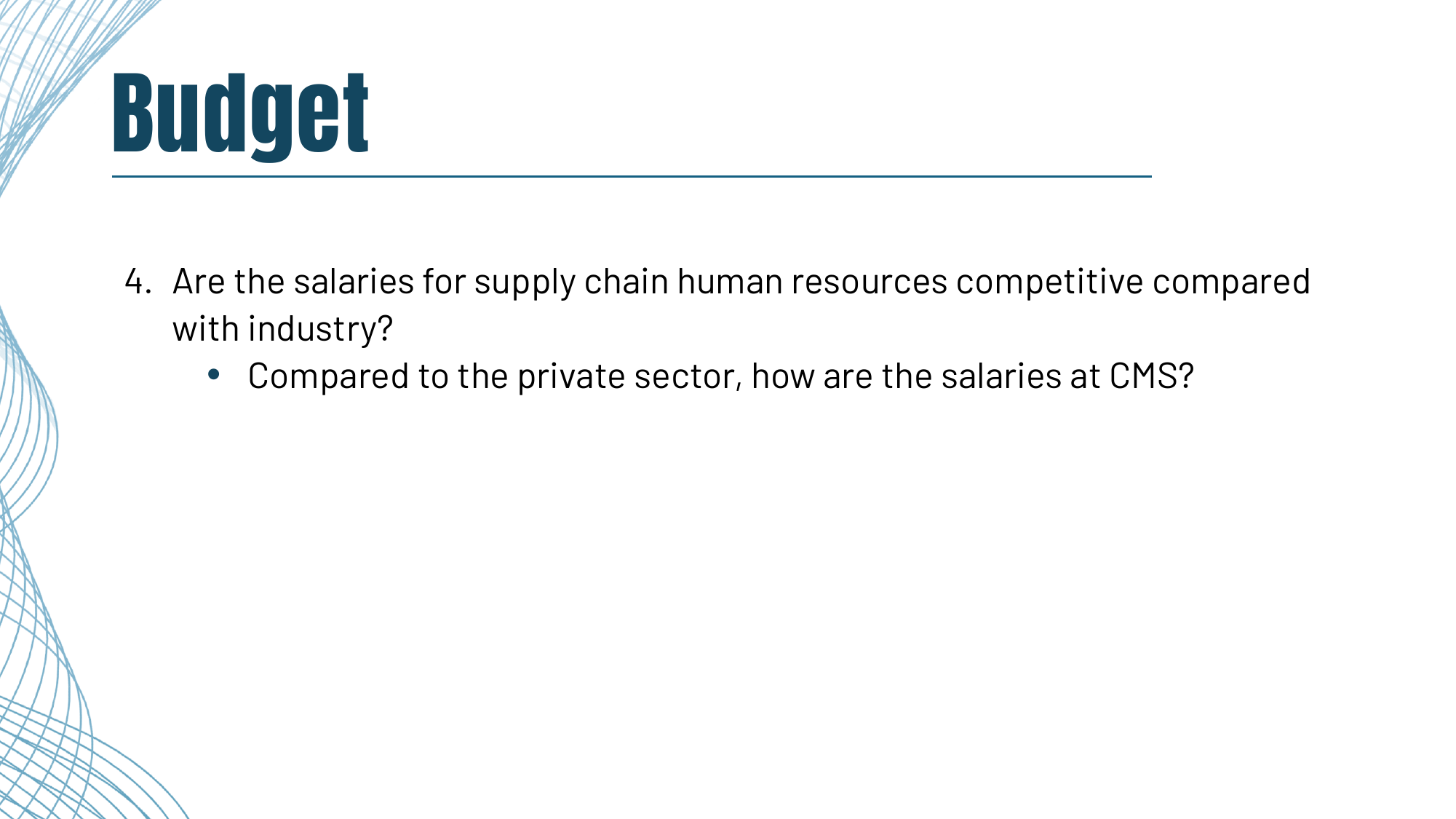

# Budget
4.	Are the salaries for supply chain human resources competitive compared with industry?
Compared to the private sector, how are the salaries at CMS?